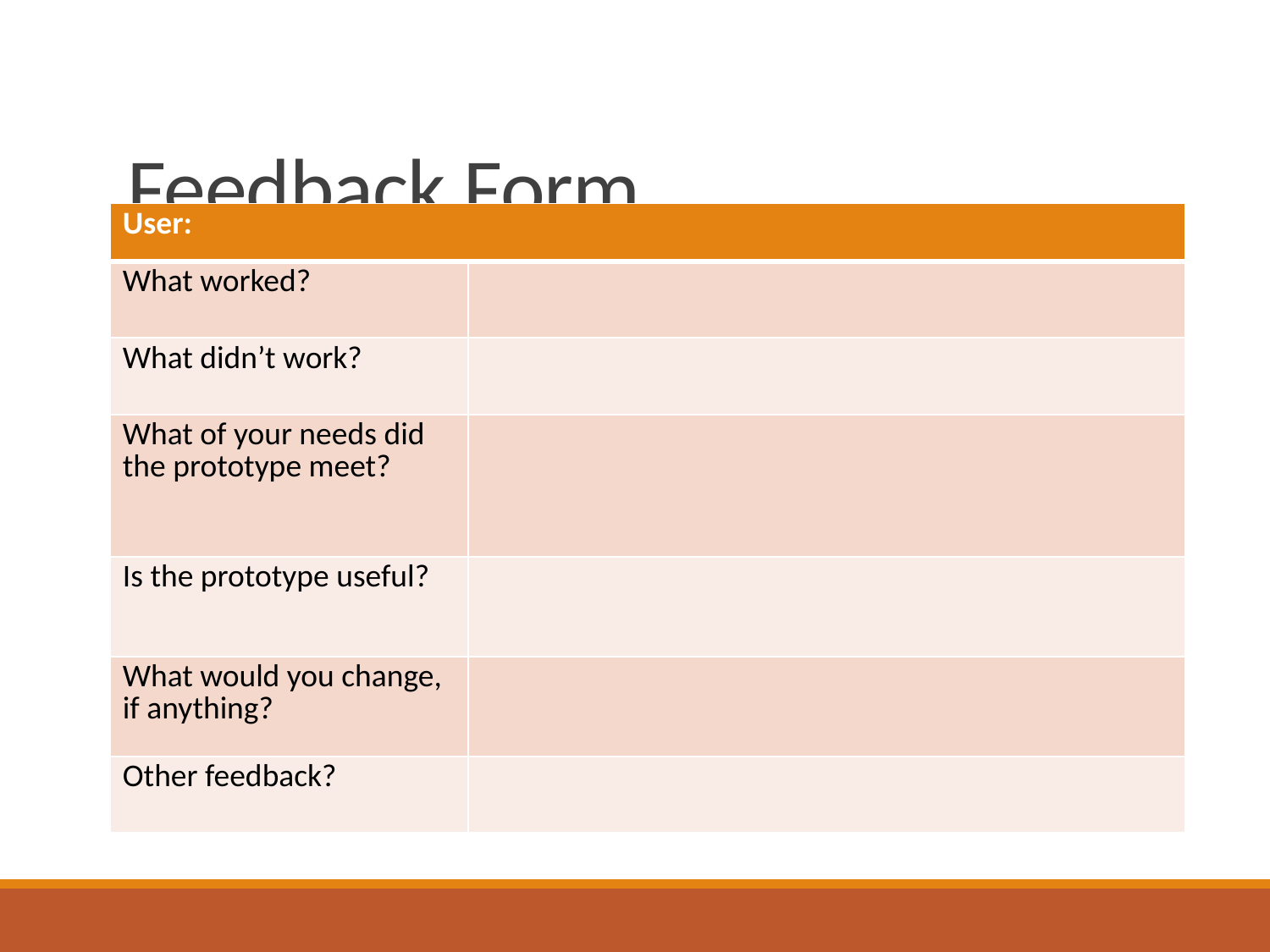

# Feedback Form
| User: |  |
| --- | --- |
| What worked? |  |
| What didn’t work? |  |
| What of your needs did the prototype meet? |  |
| Is the prototype useful? |  |
| What would you change, if anything? |  |
| Other feedback? |  |